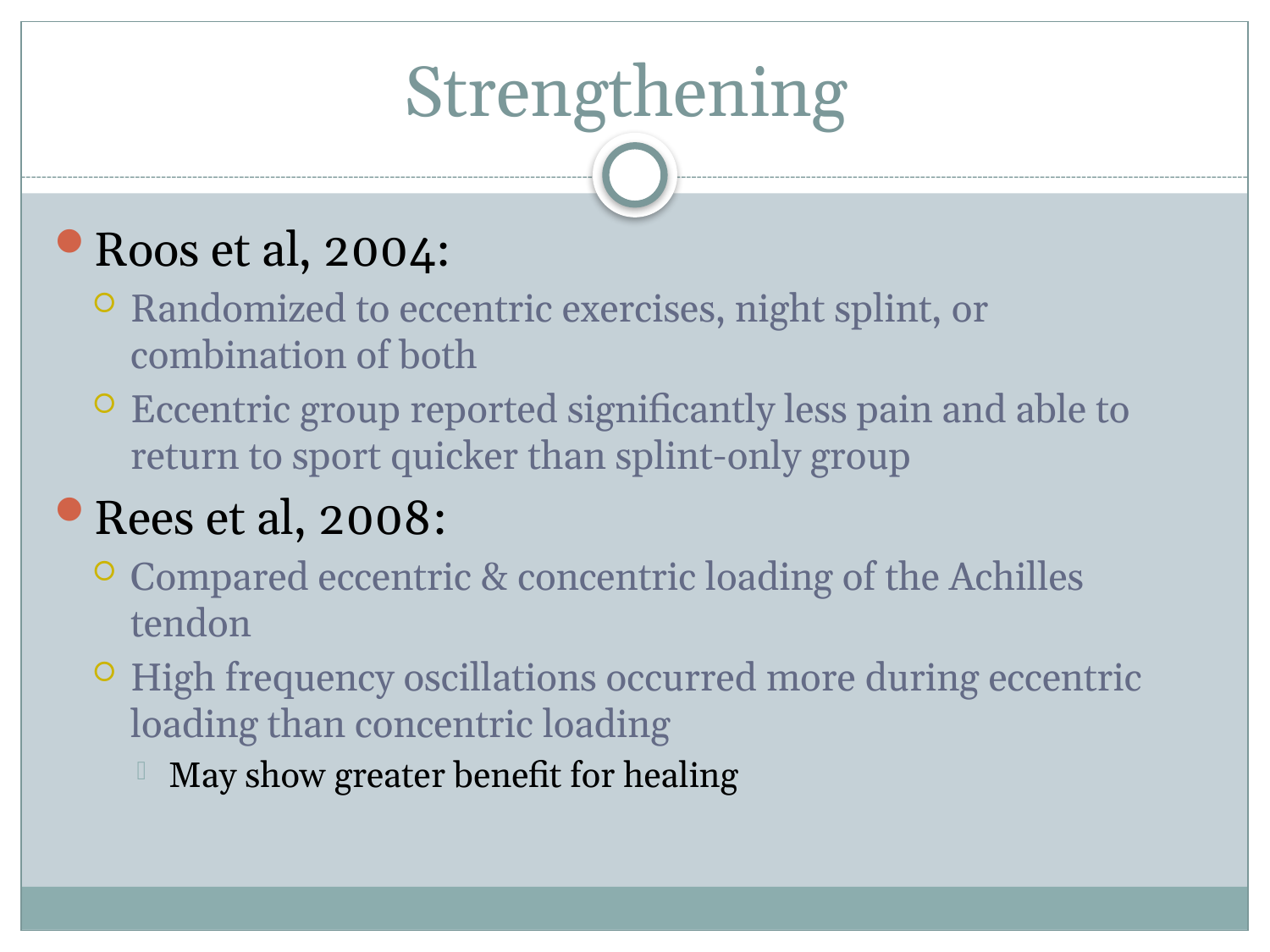

# Strengthening
Roos et al, 2004:
Randomized to eccentric exercises, night splint, or combination of both
Eccentric group reported significantly less pain and able to return to sport quicker than splint-only group
Rees et al, 2008:
Compared eccentric & concentric loading of the Achilles tendon
High frequency oscillations occurred more during eccentric loading than concentric loading
May show greater benefit for healing